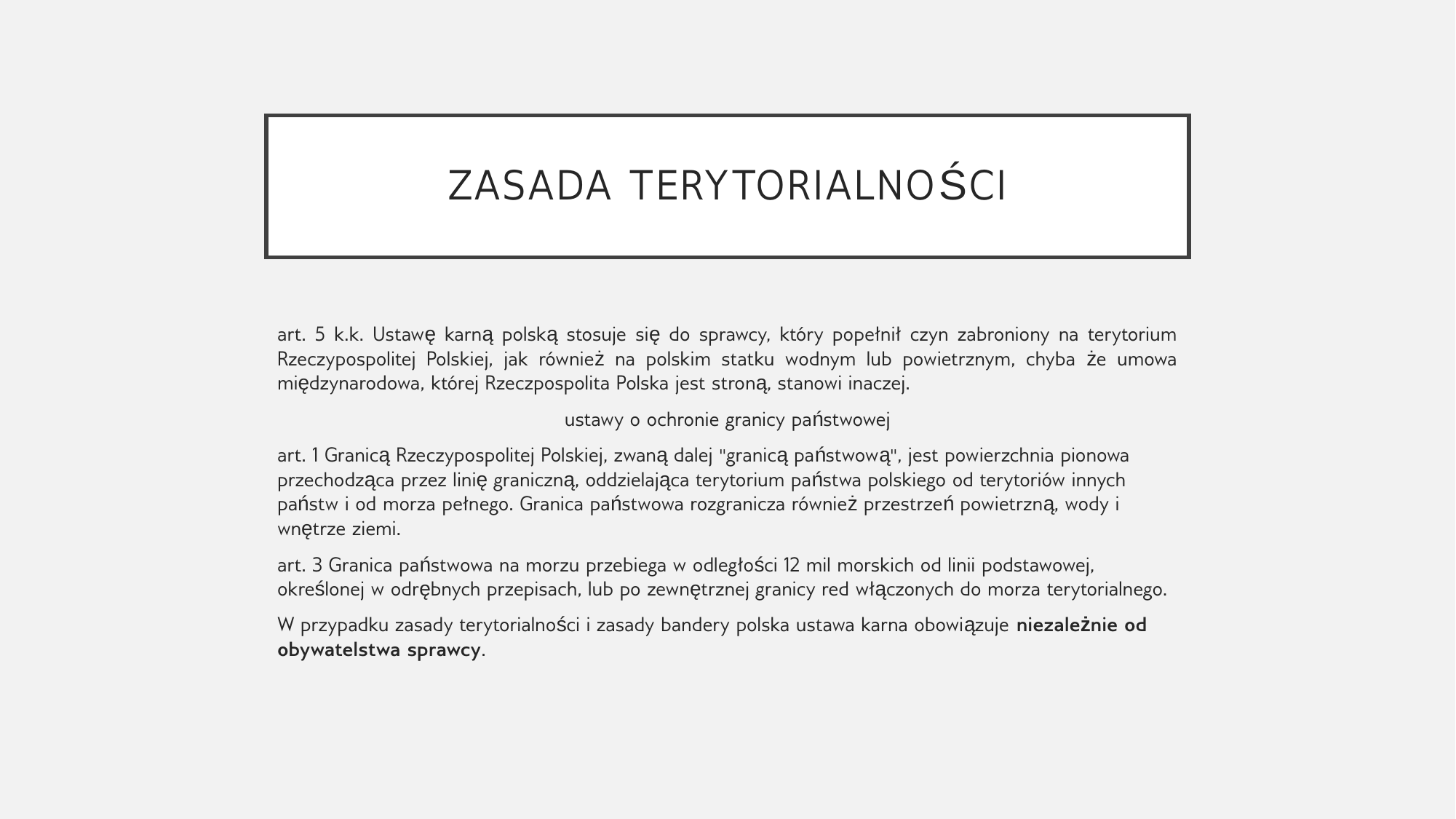

# Zasada terytorialności
art. 5 k.k. Ustawę karną polską stosuje się do sprawcy, który popełnił czyn zabroniony na terytorium Rzeczypospolitej Polskiej, jak również na polskim statku wodnym lub powietrznym, chyba że umowa międzynarodowa, której Rzeczpospolita Polska jest stroną, stanowi inaczej.
ustawy o ochronie granicy państwowej
art. 1 Granicą Rzeczypospolitej Polskiej, zwaną dalej "granicą państwową", jest powierzchnia pionowa przechodząca przez linię graniczną, oddzielająca terytorium państwa polskiego od terytoriów innych państw i od morza pełnego. Granica państwowa rozgranicza również przestrzeń powietrzną, wody i wnętrze ziemi.
art. 3 Granica państwowa na morzu przebiega w odległości 12 mil morskich od linii podstawowej, określonej w odrębnych przepisach, lub po zewnętrznej granicy red włączonych do morza terytorialnego.
W przypadku zasady terytorialności i zasady bandery polska ustawa karna obowiązuje niezależnie od obywatelstwa sprawcy.